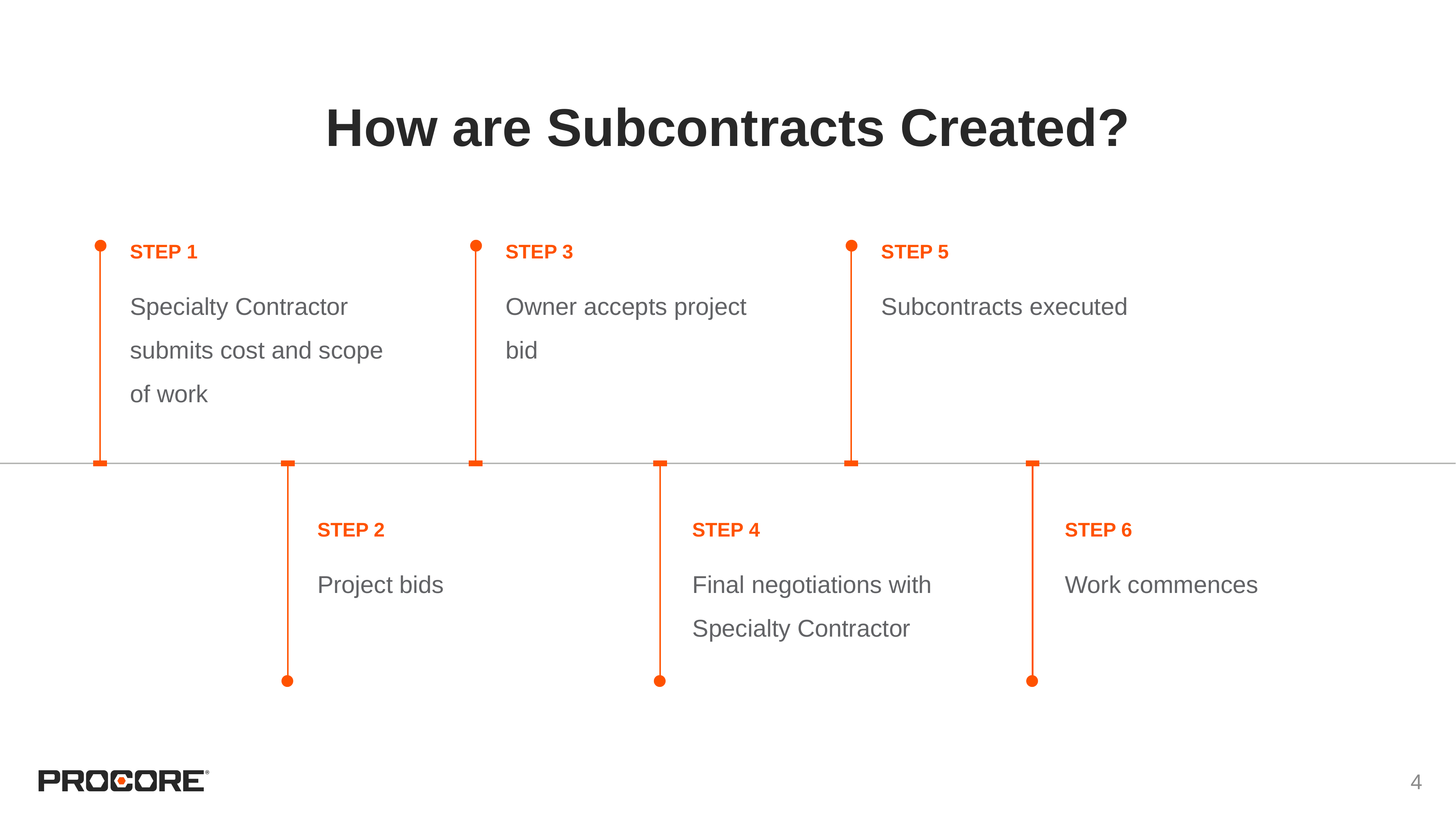

# How are Subcontracts Created?
STEP 1
STEP 3
STEP 5
Specialty Contractor submits cost and scope of work
Owner accepts project bid
Subcontracts executed
STEP 2
STEP 4
STEP 6
Project bids
Final negotiations with Specialty Contractor
Work commences
4